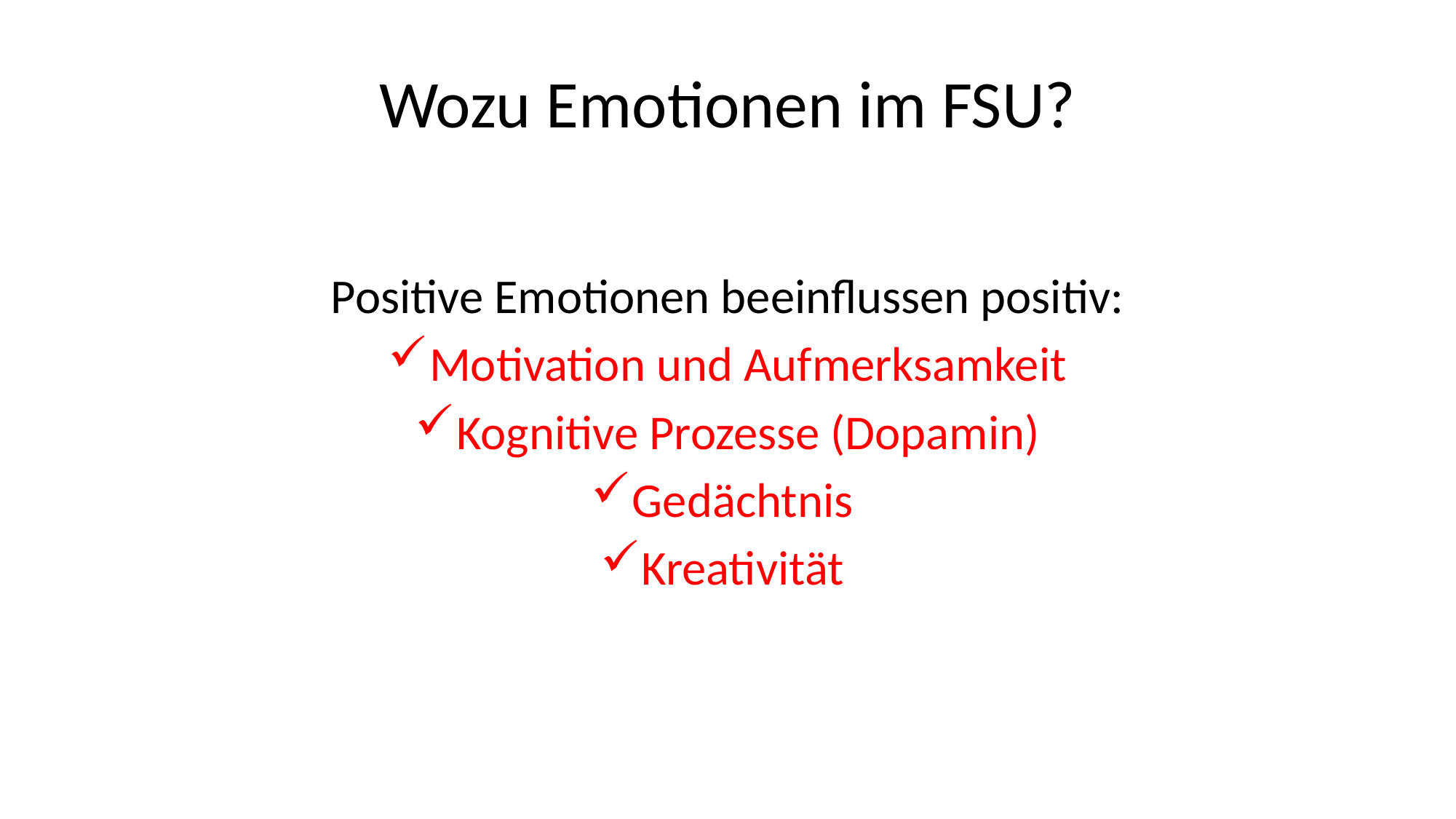

# Wozu Emotionen im FSU?

Positive Emotionen beeinflussen positiv:
Motivation und Aufmerksamkeit
Kognitive Prozesse (Dopamin)
Gedächtnis
Kreativität